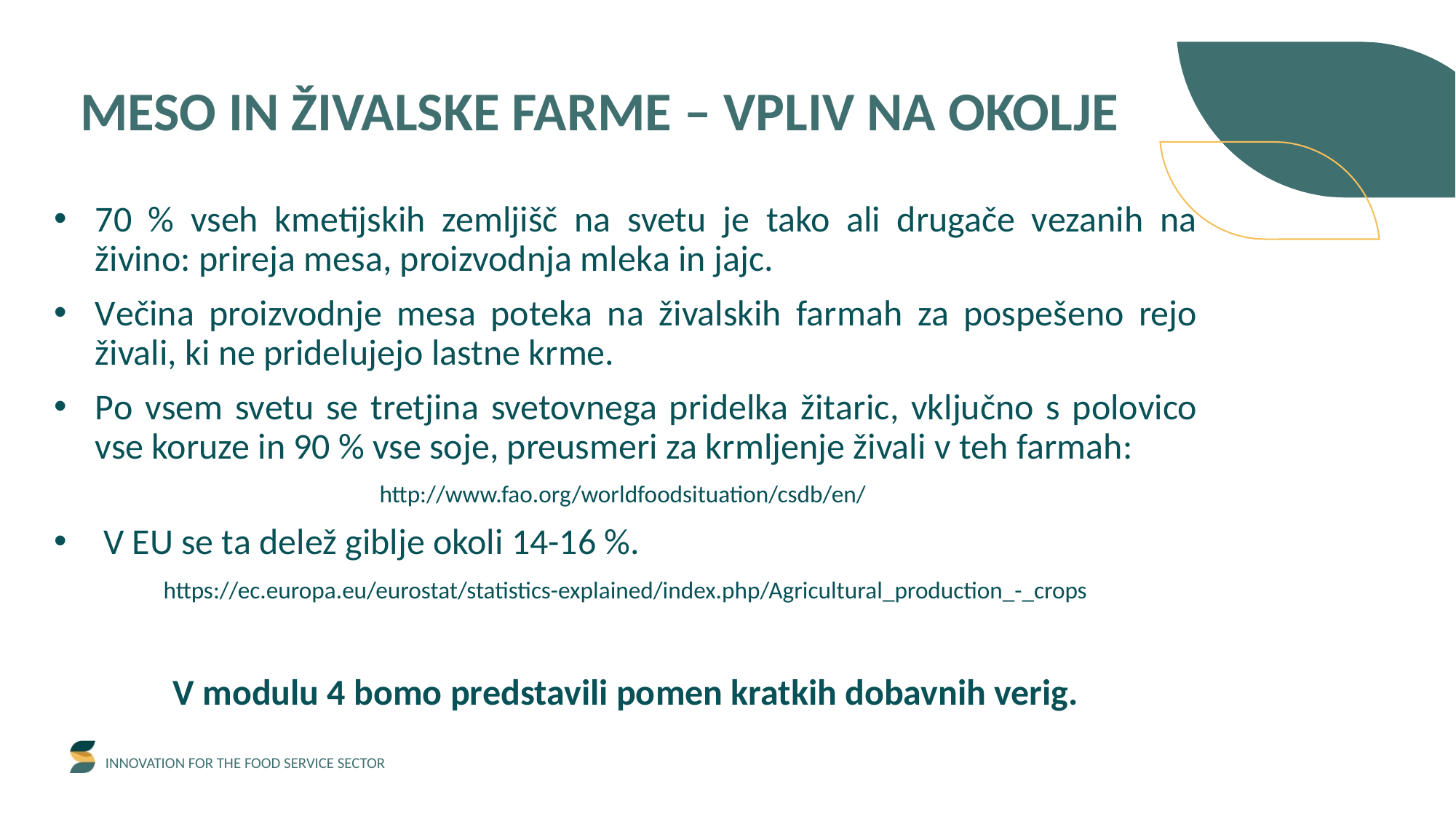

MESO IN ŽIVALSKE FARME – VPLIV NA OKOLJE
70 % vseh kmetijskih zemljišč na svetu je tako ali drugače vezanih na živino: prireja mesa, proizvodnja mleka in jajc.
Večina proizvodnje mesa poteka na živalskih farmah za pospešeno rejo živali, ki ne pridelujejo lastne krme.
Po vsem svetu se tretjina svetovnega pridelka žitaric, vključno s polovico vse koruze in 90 % vse soje, preusmeri za krmljenje živali v teh farmah:
http://www.fao.org/worldfoodsituation/csdb/en/
 V EU se ta delež giblje okoli 14-16 %.
https://ec.europa.eu/eurostat/statistics-explained/index.php/Agricultural_production_-_crops

V modulu 4 bomo predstavili pomen kratkih dobavnih verig.